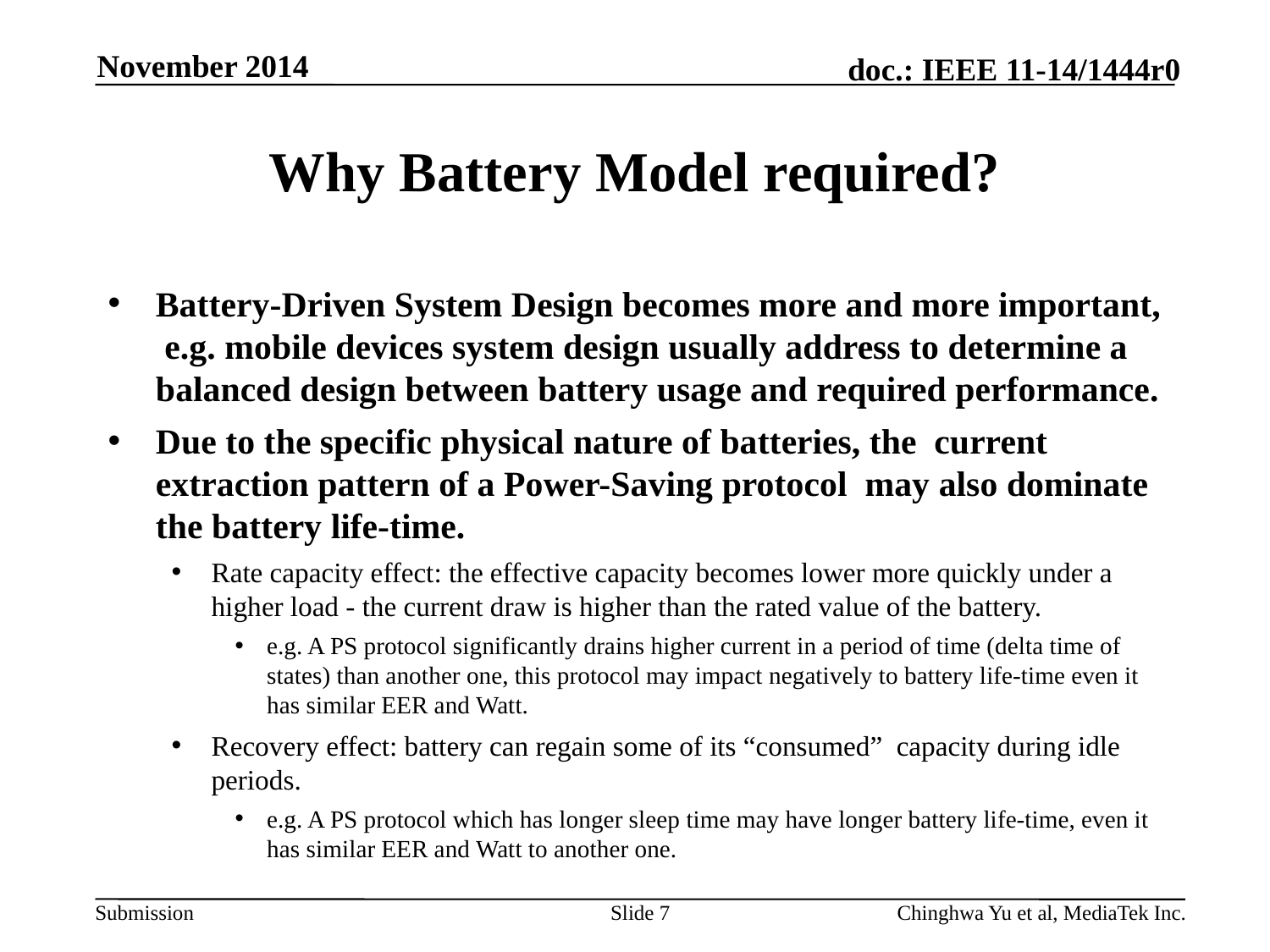

November 2014
# Why Battery Model required?
Battery-Driven System Design becomes more and more important,  e.g. mobile devices system design usually address to determine a balanced design between battery usage and required performance.
Due to the specific physical nature of batteries, the  current extraction pattern of a Power-Saving protocol  may also dominate the battery life-time.
Rate capacity effect: the effective capacity becomes lower more quickly under a higher load - the current draw is higher than the rated value of the battery.
e.g. A PS protocol significantly drains higher current in a period of time (delta time of states) than another one, this protocol may impact negatively to battery life-time even it has similar EER and Watt.
Recovery effect: battery can regain some of its “consumed”  capacity during idle periods.
e.g. A PS protocol which has longer sleep time may have longer battery life-time, even it has similar EER and Watt to another one.

Slide 7
Chinghwa Yu et al, MediaTek Inc.